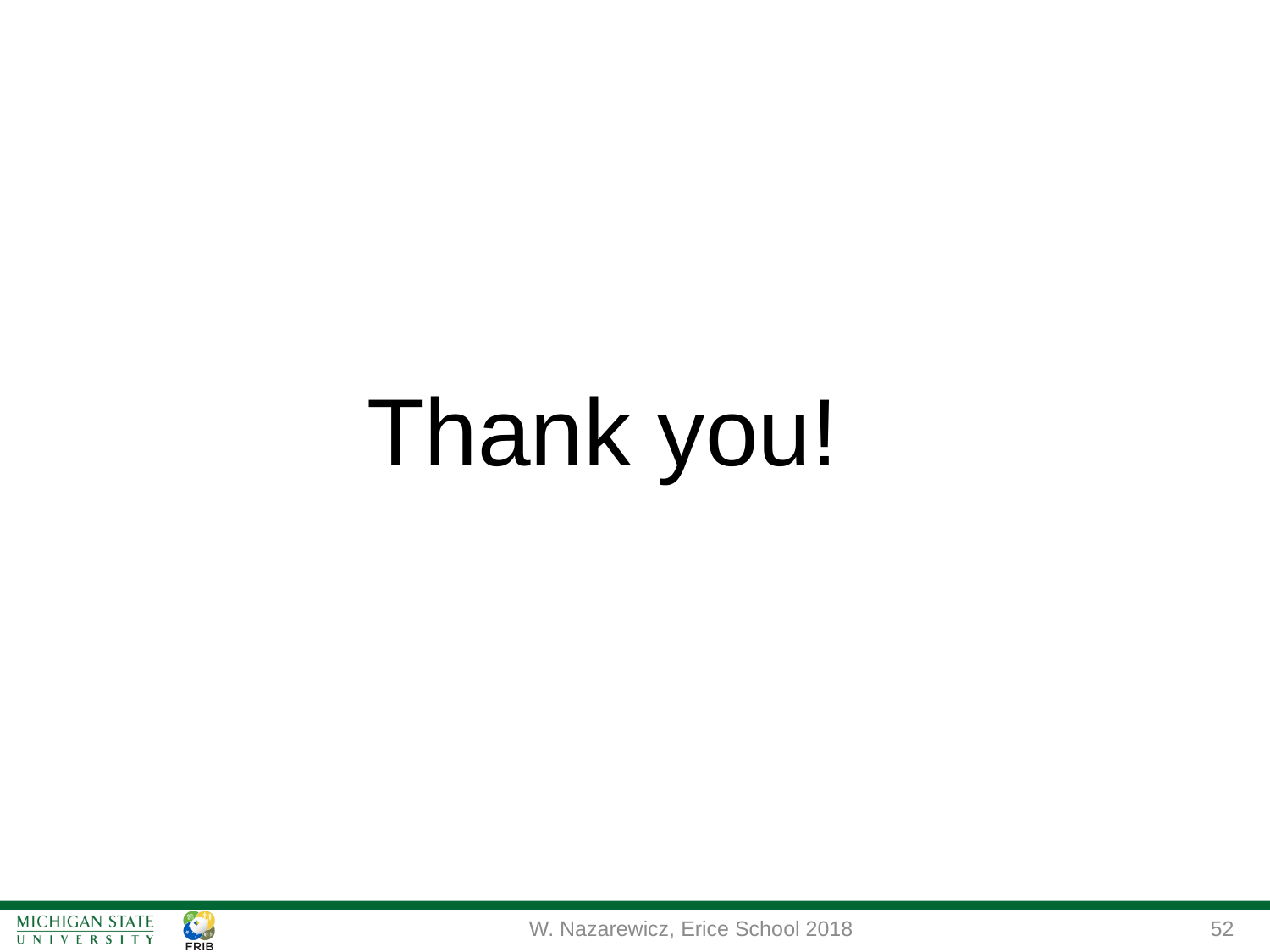

Thank you!
W. Nazarewicz, Erice School 2018
52